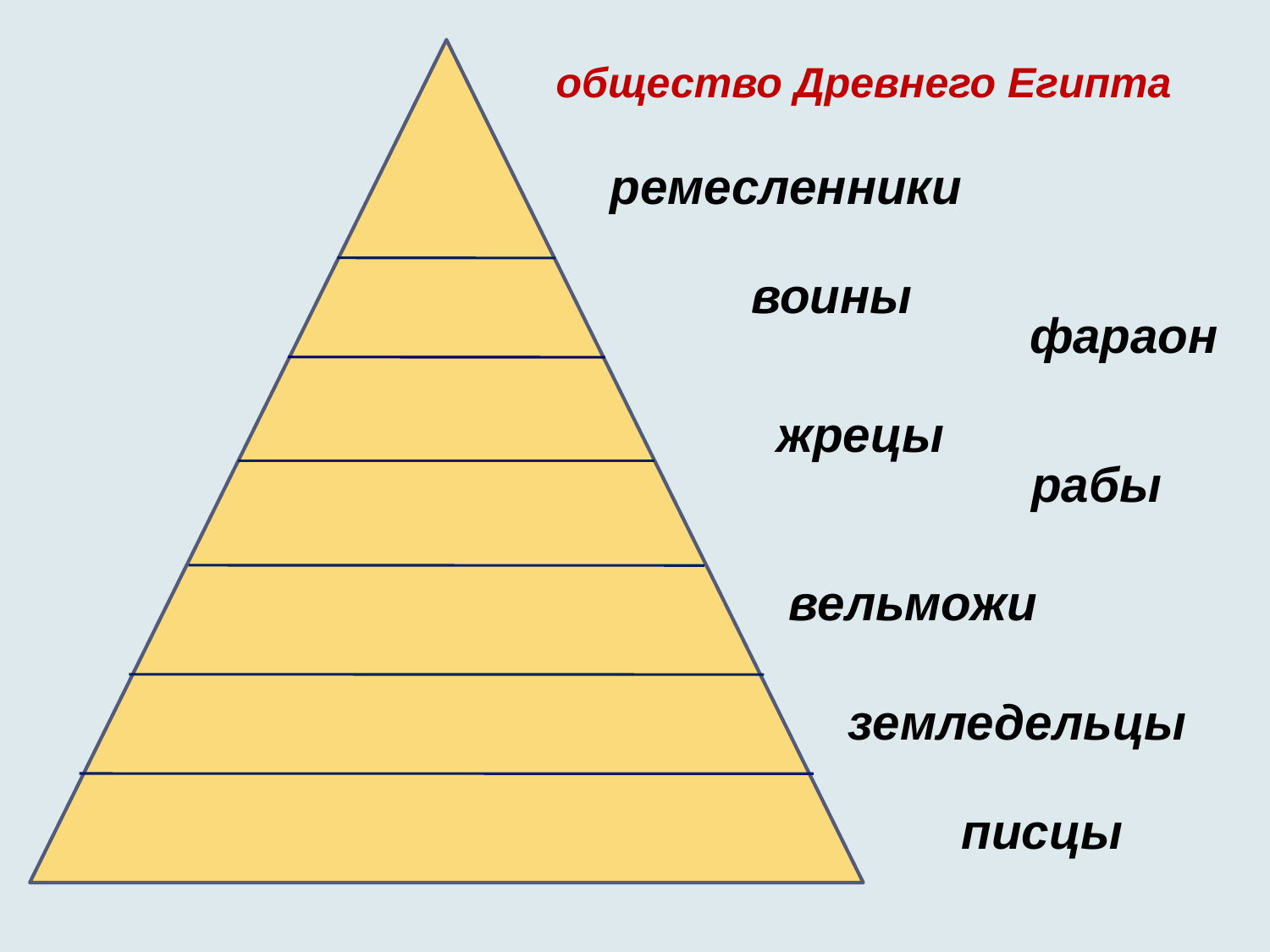

общество Древнего Египта
ремесленники
воины
фараон
жрецы
рабы
вельможи
земледельцы
писцы